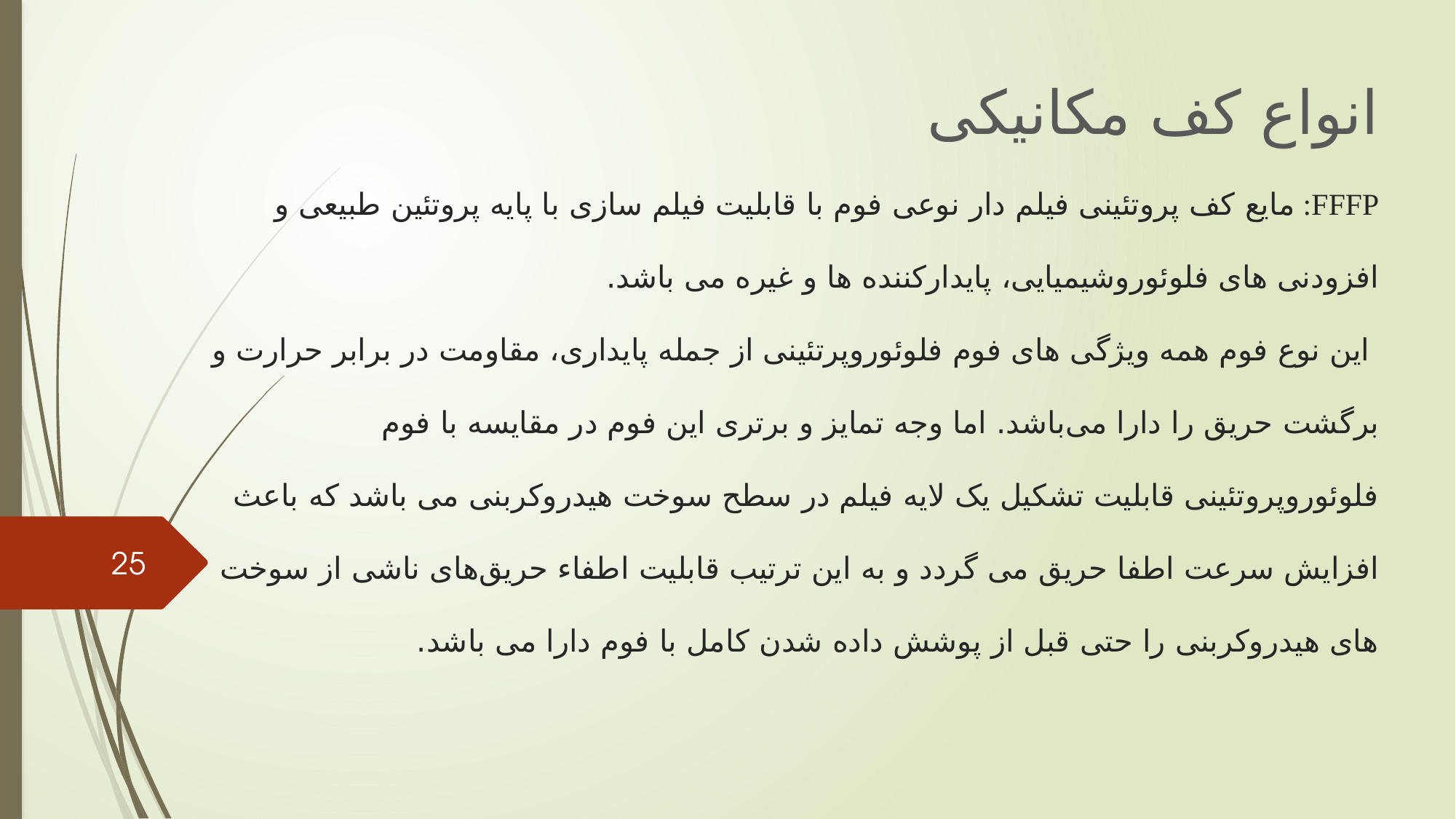

انواع کف مکانیکی
# FFFP: مایع کف پروتئینی فیلم دار نوعی فوم با قابلیت فیلم سازی با پایه پروتئین طبیعی و افزودنی های فلوئوروشیمیایی، پایدارکننده ها و غیره می باشد. این نوع فوم همه ویژگی های فوم فلوئوروپرتئینی از جمله پایداری، مقاومت در برابر حرارت و برگشت حریق را دارا می‌باشد. اما وجه تمایز و برتری این فوم در مقایسه با فوم فلوئوروپروتئینی قابلیت تشکیل یک لایه فیلم در سطح سوخت هیدروکربنی می باشد که باعث افزایش سرعت اطفا حریق می گردد و به این ترتیب قابلیت اطفاء حریق‌های ناشی از سوخت های هیدروکربنی را حتی قبل از پوشش داده شدن کامل با فوم دارا می باشد.
25